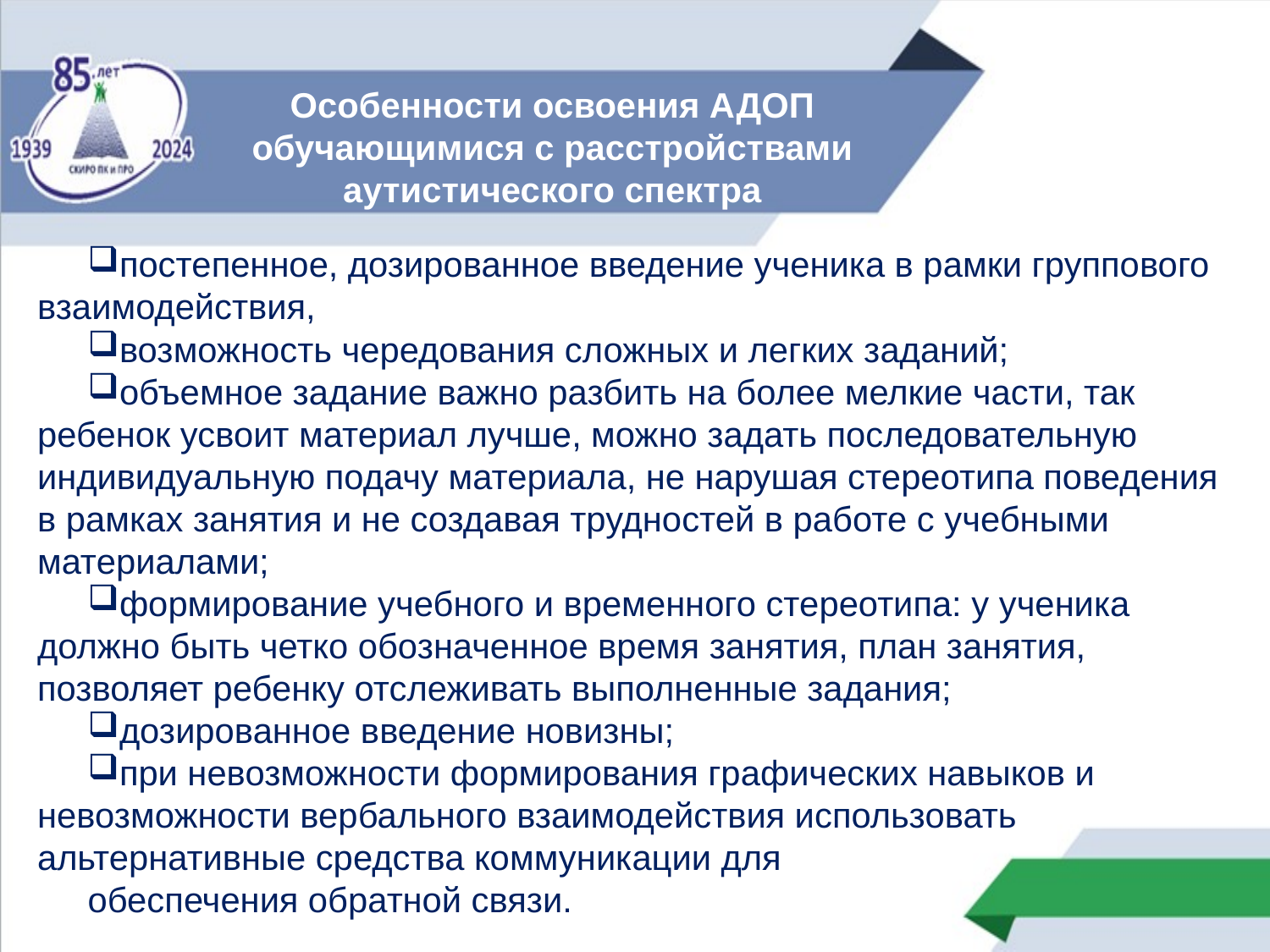

Особенности освоения АДОП обучающимися с расстройствами аутистического спектра
постепенное, дозированное введение ученика в рамки группового взаимодействия,
возможность чередования сложных и легких заданий;
объемное задание важно разбить на более мелкие части, так ребенок усвоит материал лучше, можно задать последовательную индивидуальную подачу материала, не нарушая стереотипа поведения в рамках занятия и не создавая трудностей в работе с учебными материалами;
формирование учебного и временного стереотипа: у ученика должно быть четко обозначенное время занятия, план занятия, позволяет ребенку отслеживать выполненные задания;
дозированное введение новизны;
при невозможности формирования графических навыков и невозможности вербального взаимодействия использовать альтернативные средства коммуникации для
обеспечения обратной связи.